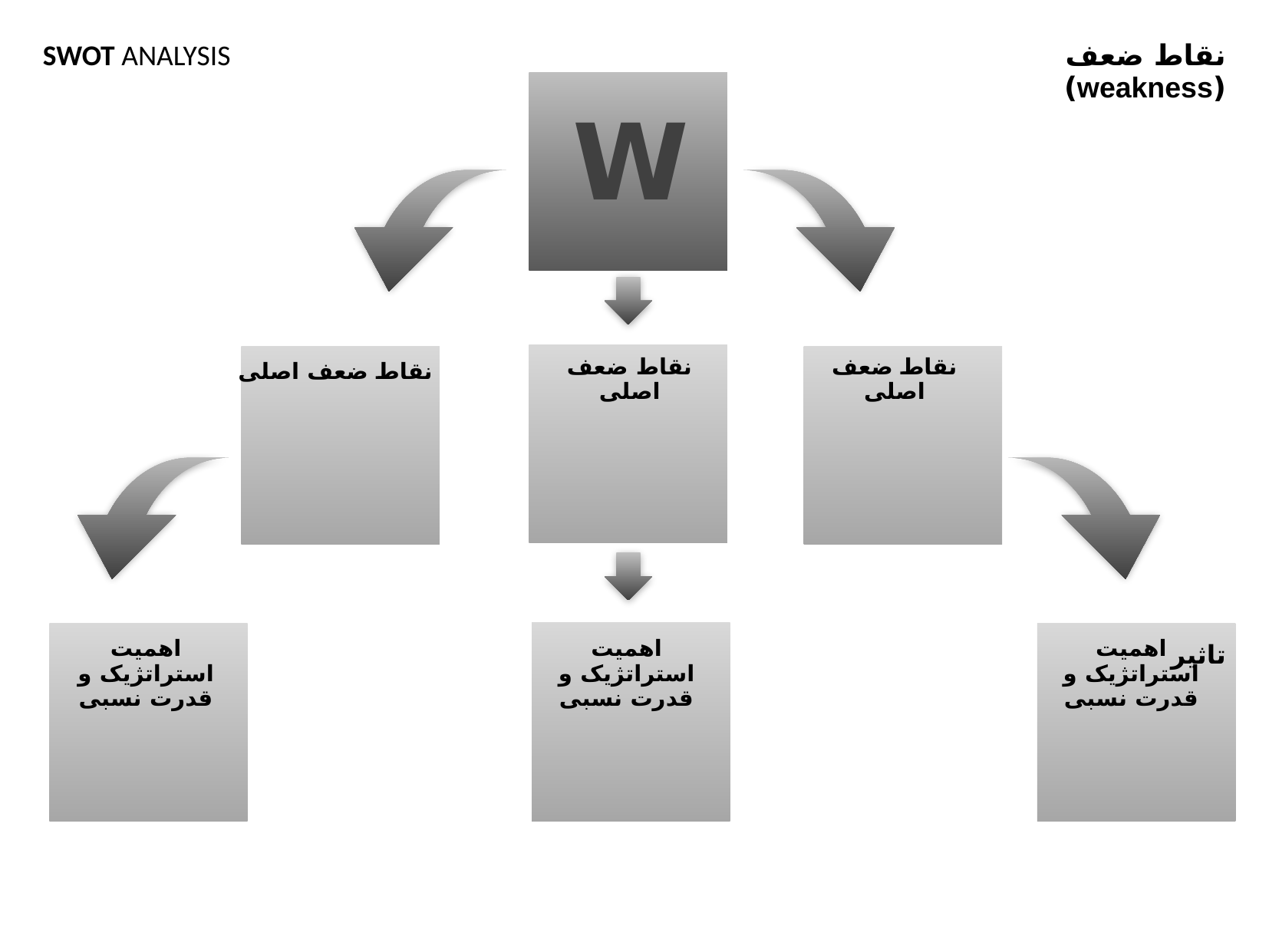

SWOT ANALYSIS
نقاط ضعف (weakness)

W

نقاط ضعف اصلی
نقاط ضعف اصلی
نقاط ضعف اصلی

اهمیت استراتژيک و قدرت نسبی
اهميت استراتژيک و قدرت نسبی
اهمیت استراتژيک و قدرت نسبی
تاثیر